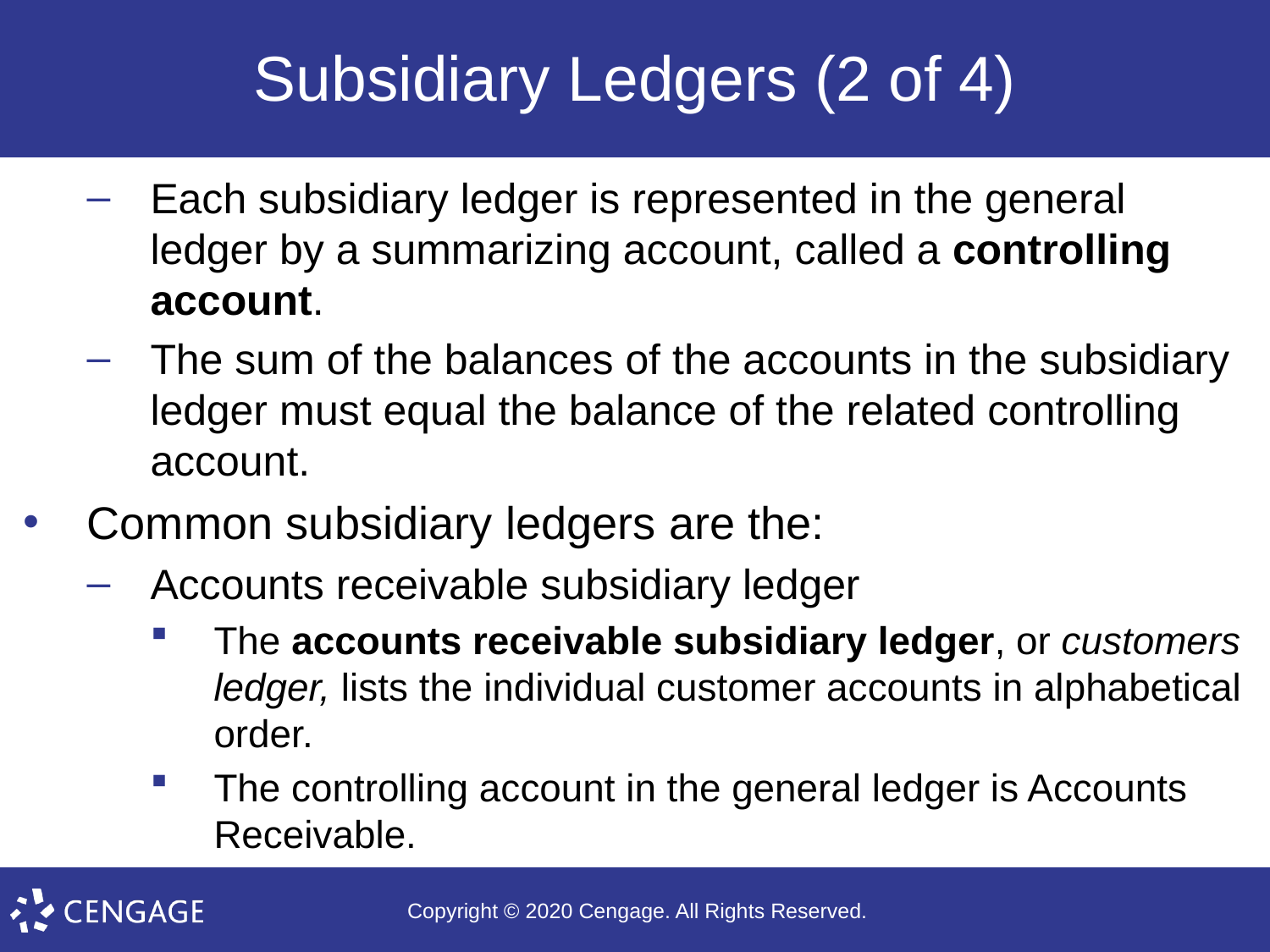

# Subsidiary Ledgers (2 of 4)
Each subsidiary ledger is represented in the general ledger by a summarizing account, called a controlling account.
The sum of the balances of the accounts in the subsidiary ledger must equal the balance of the related controlling account.
Common subsidiary ledgers are the:
Accounts receivable subsidiary ledger
The accounts receivable subsidiary ledger, or customers ledger, lists the individual customer accounts in alphabetical order.
The controlling account in the general ledger is Accounts Receivable.